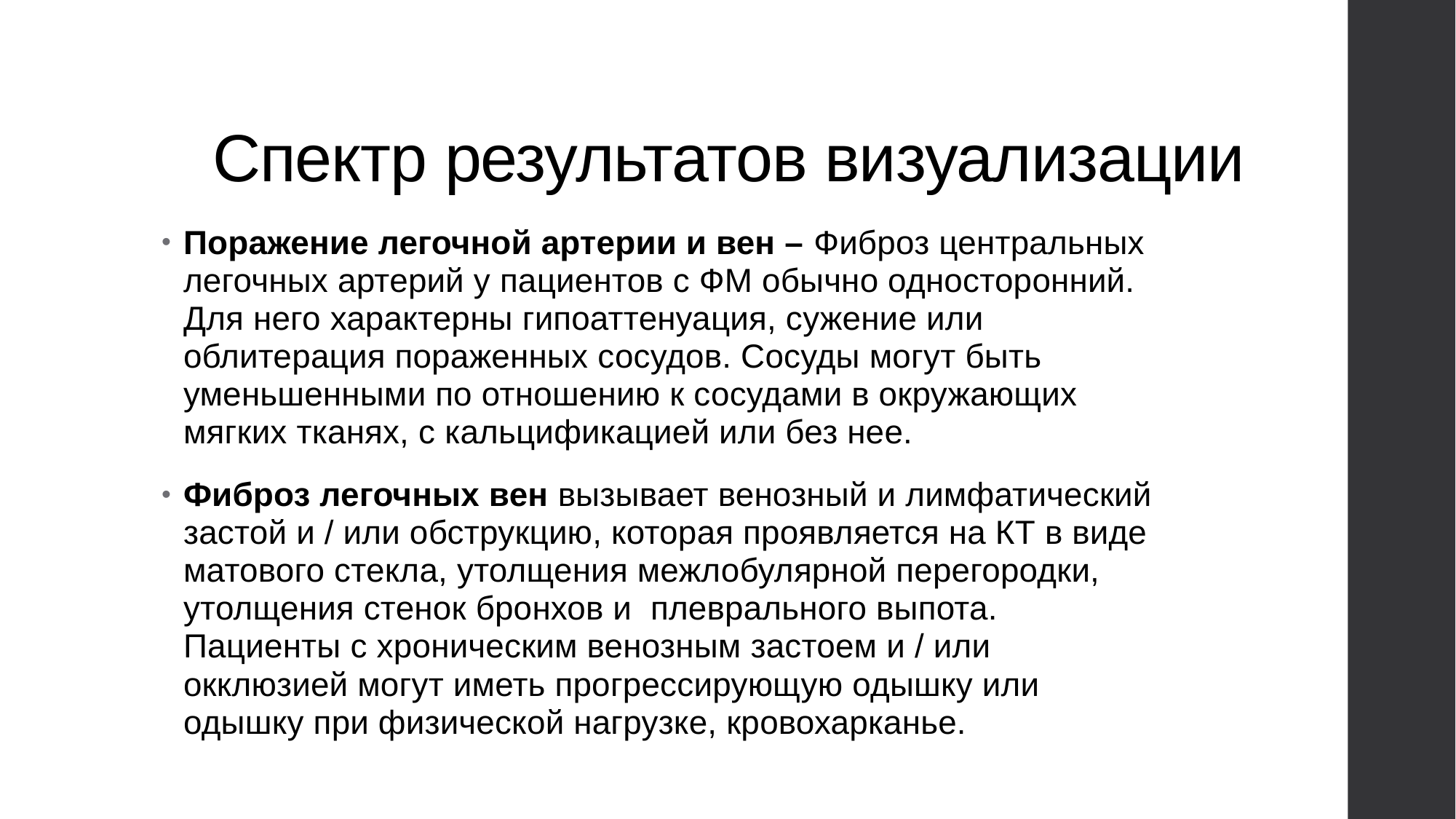

# Спектр результатов визуализации
Поражение легочной артерии и вен – Фиброз центральных легочных артерий у пациентов с ФМ обычно односторонний. Для него характерны гипоаттенуация, сужение или облитерация пораженных сосудов. Сосуды могут быть уменьшенными по отношению к сосудами в окружающих мягких тканях, с кальцификацией или без нее.
Фиброз легочных вен вызывает венозный и лимфатический застой и / или обструкцию, которая проявляется на КТ в виде матового стекла, утолщения межлобулярной перегородки, утолщения стенок бронхов и  плеврального выпота. Пациенты с хроническим венозным застоем и / или окклюзией могут иметь прогрессирующую одышку или одышку при физической нагрузке, кровохарканье.